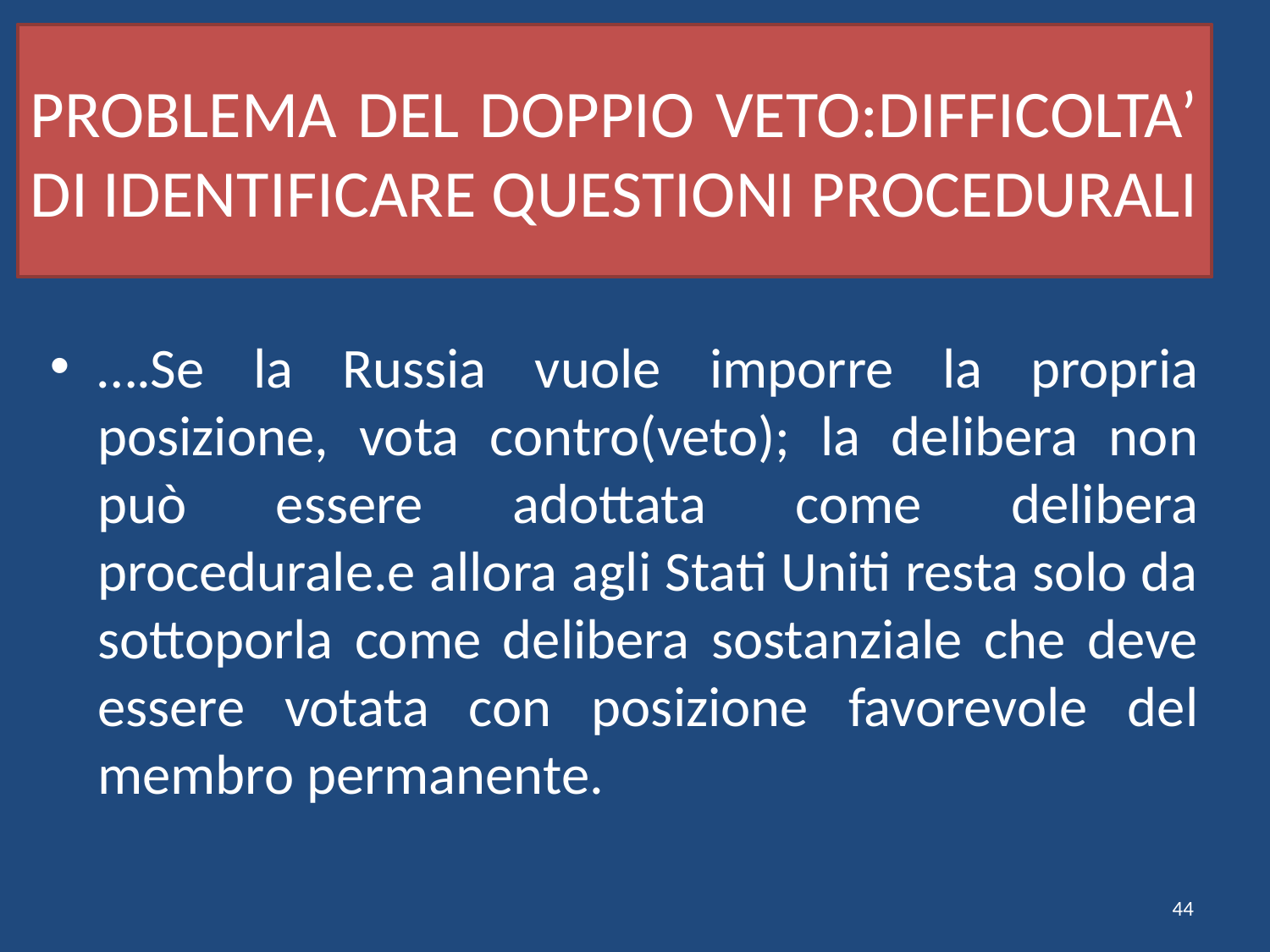

# PROBLEMA DEL DOPPIO VETO:DIFFICOLTA’ DI IDENTIFICARE QUESTIONI PROCEDURALI
….Se la Russia vuole imporre la propria posizione, vota contro(veto); la delibera non può essere adottata come delibera procedurale.e allora agli Stati Uniti resta solo da sottoporla come delibera sostanziale che deve essere votata con posizione favorevole del membro permanente.

44